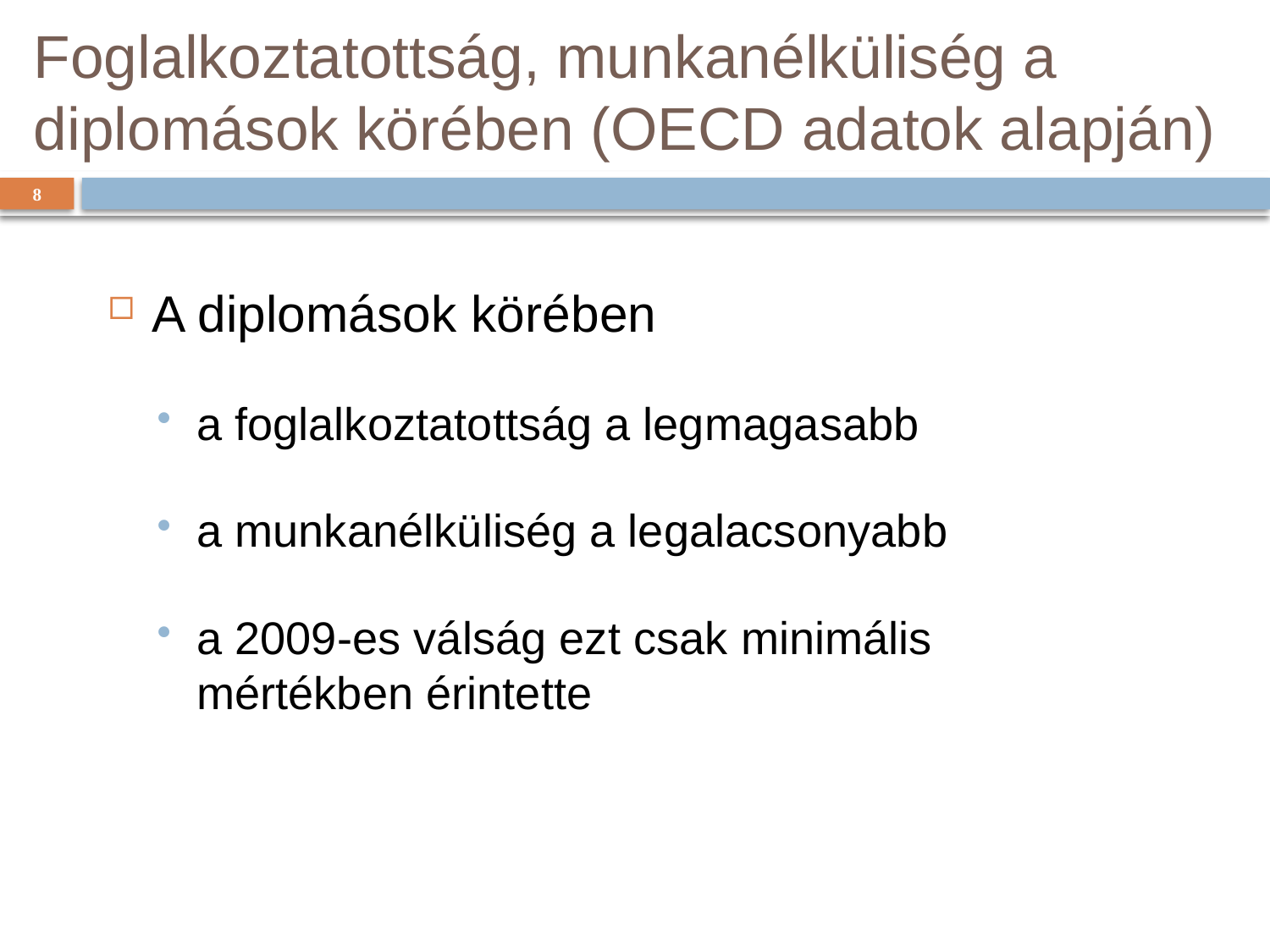

# Foglalkoztatottság, munkanélküliség a diplomások körében (OECD adatok alapján)
8
A diplomások körében
a foglalkoztatottság a legmagasabb
a munkanélküliség a legalacsonyabb
a 2009-es válság ezt csak minimális mértékben érintette